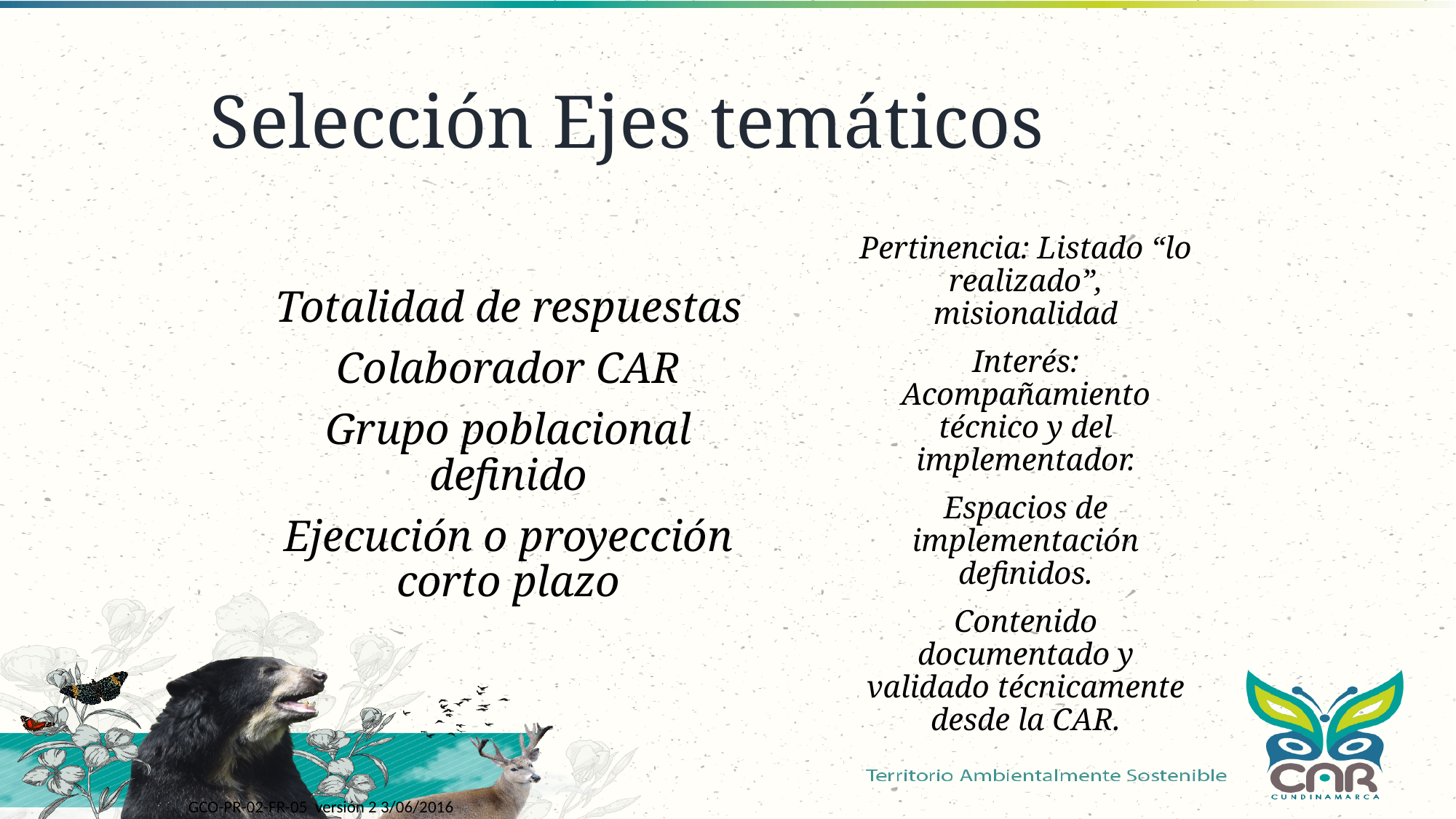

Selección Ejes temáticos
Pertinencia: Listado “lo realizado”, misionalidad
Interés: Acompañamiento técnico y del implementador.
Espacios de implementación definidos.
Contenido documentado y validado técnicamente desde la CAR.

Totalidad de respuestas
Colaborador CAR
Grupo poblacional definido
Ejecución o proyección corto plazo

GCO-PR-02-FR-05  versión 2 3/06/2016